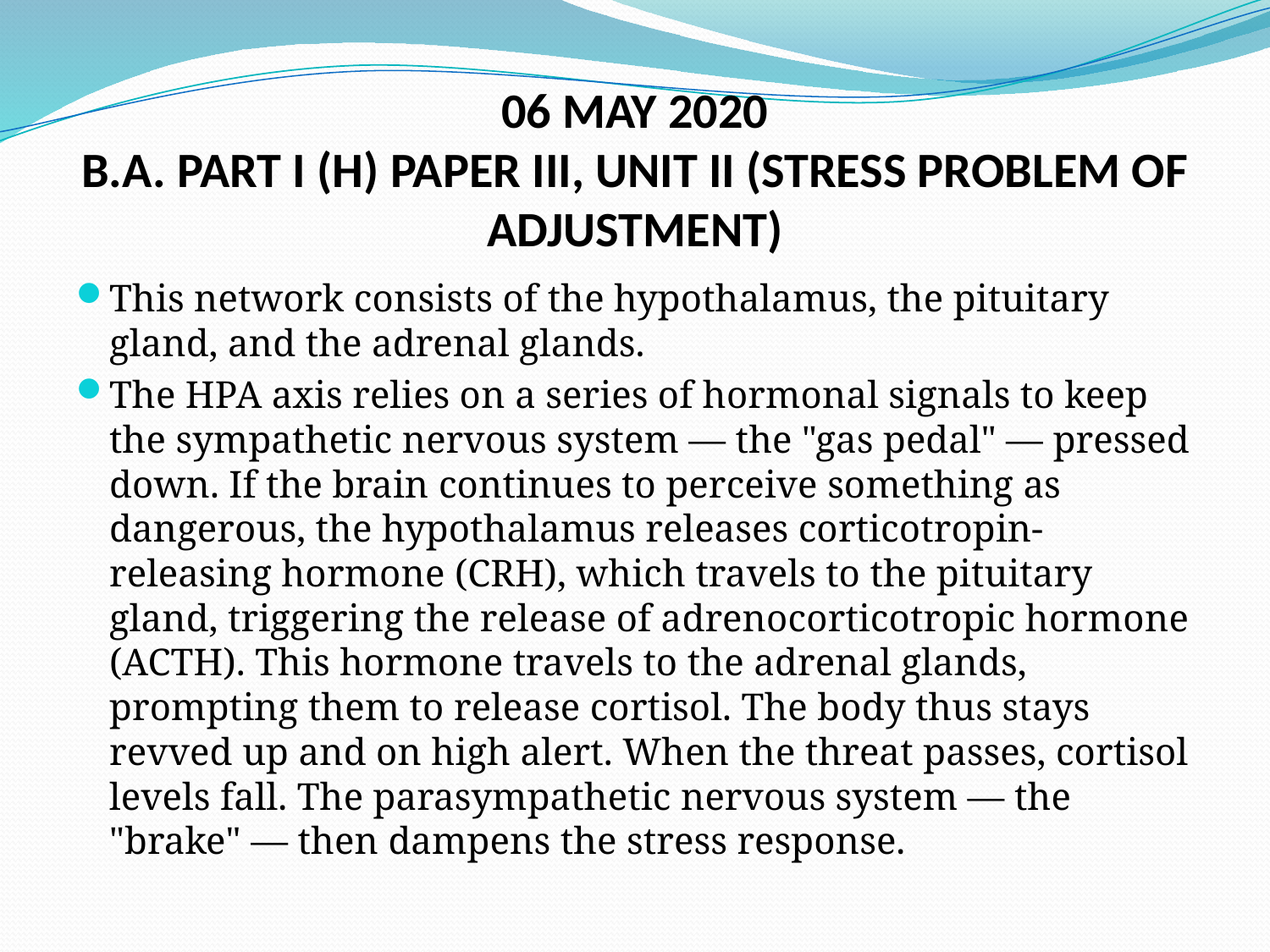

# 06 MAY 2020 B.A. PART I (H) PAPER III, UNIT II (STRESS PROBLEM OF ADJUSTMENT)
This network consists of the hypothalamus, the pituitary gland, and the adrenal glands.
The HPA axis relies on a series of hormonal signals to keep the sympathetic nervous system — the "gas pedal" — pressed down. If the brain continues to perceive something as dangerous, the hypothalamus releases corticotropin-releasing hormone (CRH), which travels to the pituitary gland, triggering the release of adrenocorticotropic hormone (ACTH). This hormone travels to the adrenal glands, prompting them to release cortisol. The body thus stays revved up and on high alert. When the threat passes, cortisol levels fall. The parasympathetic nervous system — the "brake" — then dampens the stress response.